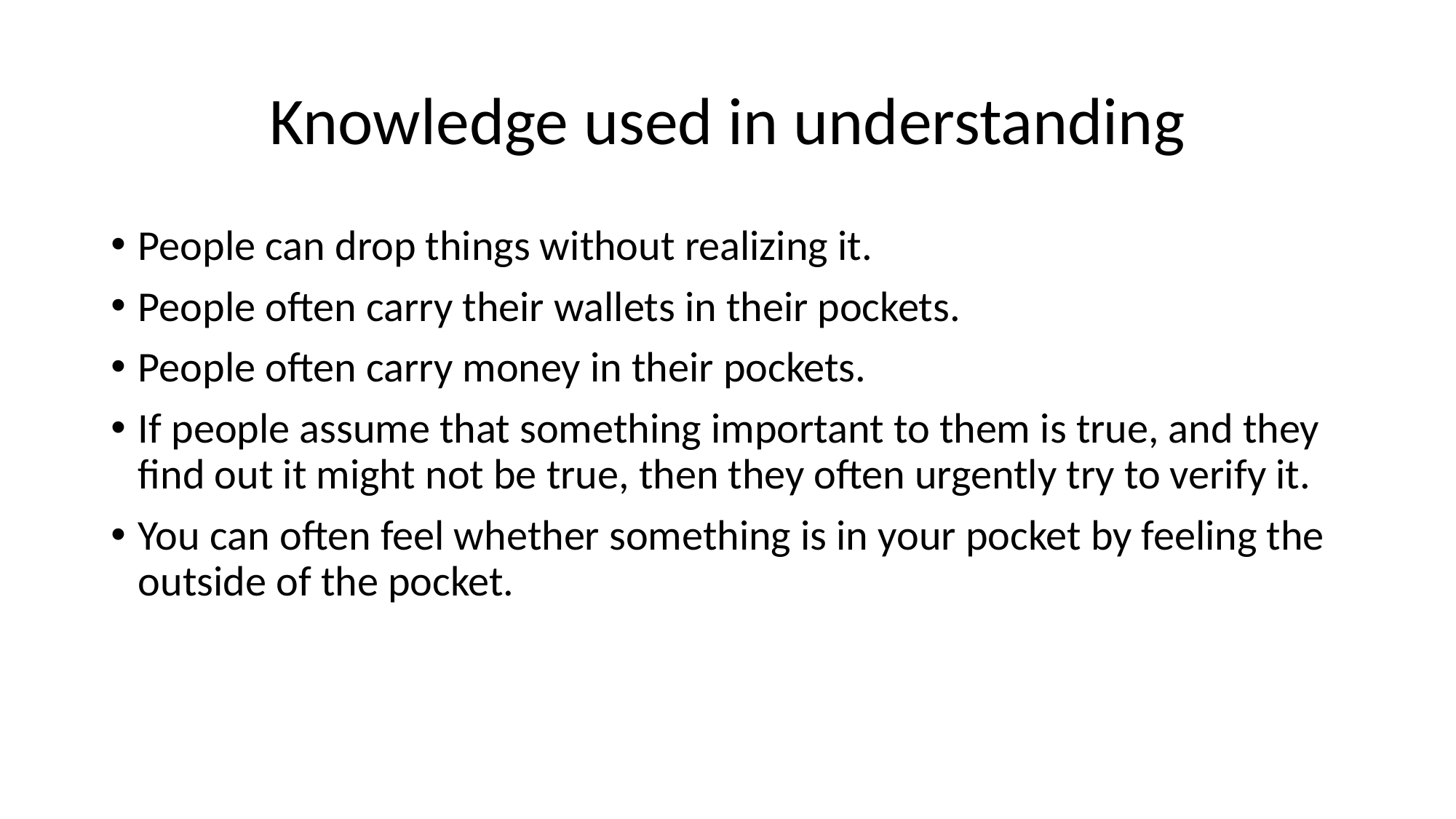

# Knowledge used in understanding
People can drop things without realizing it.
People often carry their wallets in their pockets.
People often carry money in their pockets.
If people assume that something important to them is true, and they find out it might not be true, then they often urgently try to verify it.
You can often feel whether something is in your pocket by feeling the outside of the pocket.